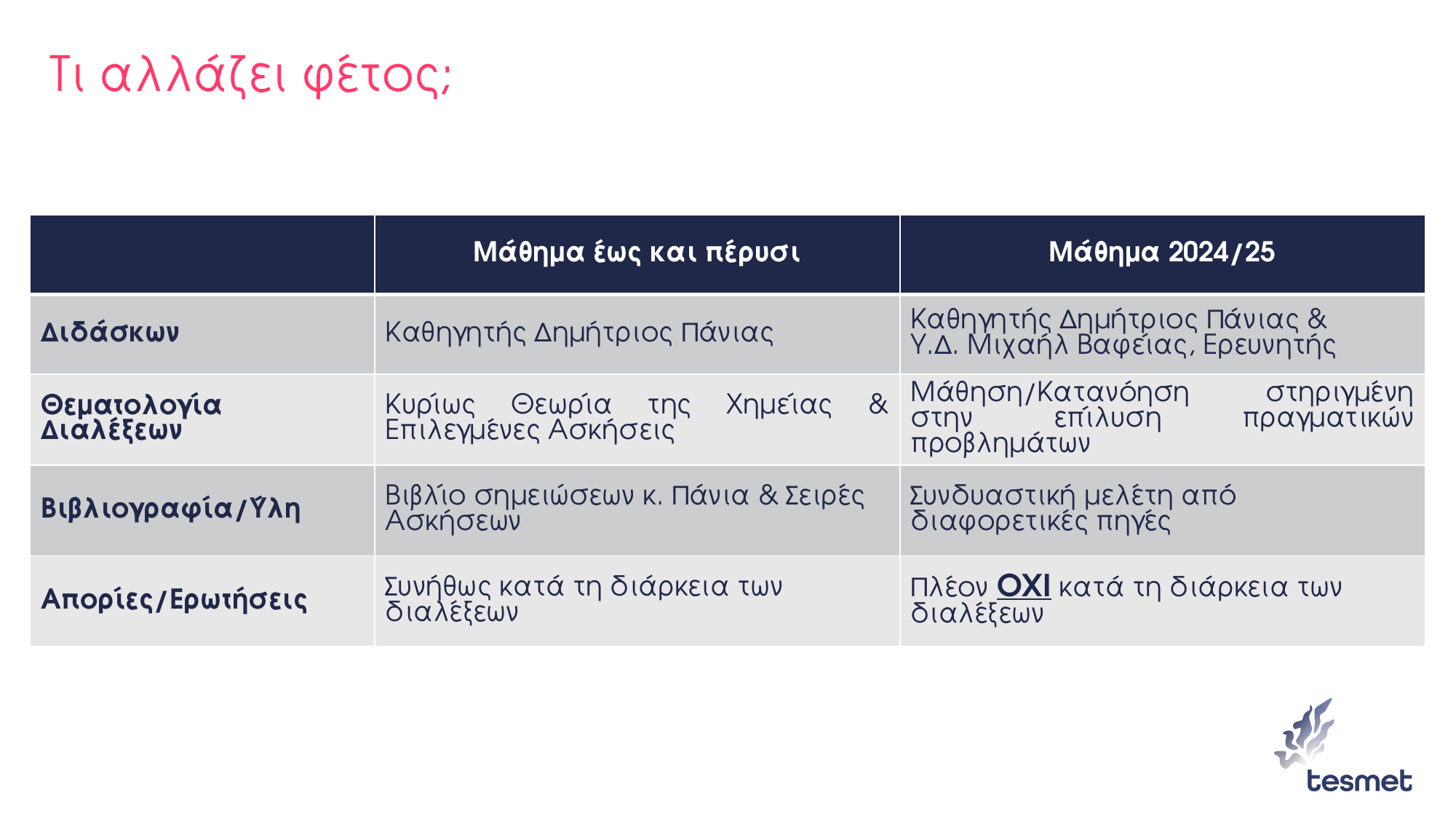

# Τι αλλάζει φέτος;
|  | Μάθημα έως και πέρυσι | Μάθημα 2024/25 |
| --- | --- | --- |
| Διδάσκων | Καθηγητής Δημήτριος Πάνιας | Καθηγητής Δημήτριος Πάνιας & Υ.Δ. Μιχαήλ Βαφείας, Ερευνητής |
| Θεματολογία Διαλέξεων | Κυρίως Θεωρία της Χημείας & Επιλεγμένες Ασκήσεις | Μάθηση/Κατανόηση στηριγμένη στην επίλυση πραγματικών προβλημάτων |
| Βιβλιογραφία/Ύλη | Βιβλίο σημειώσεων κ. Πάνια & Σειρές Ασκήσεων | Συνδυαστική μελέτη από διαφορετικές πηγές |
| Απορίες/Ερωτήσεις | Συνήθως κατά τη διάρκεια των διαλέξεων | Πλέον ΟΧΙ κατά τη διάρκεια των διαλέξεων |